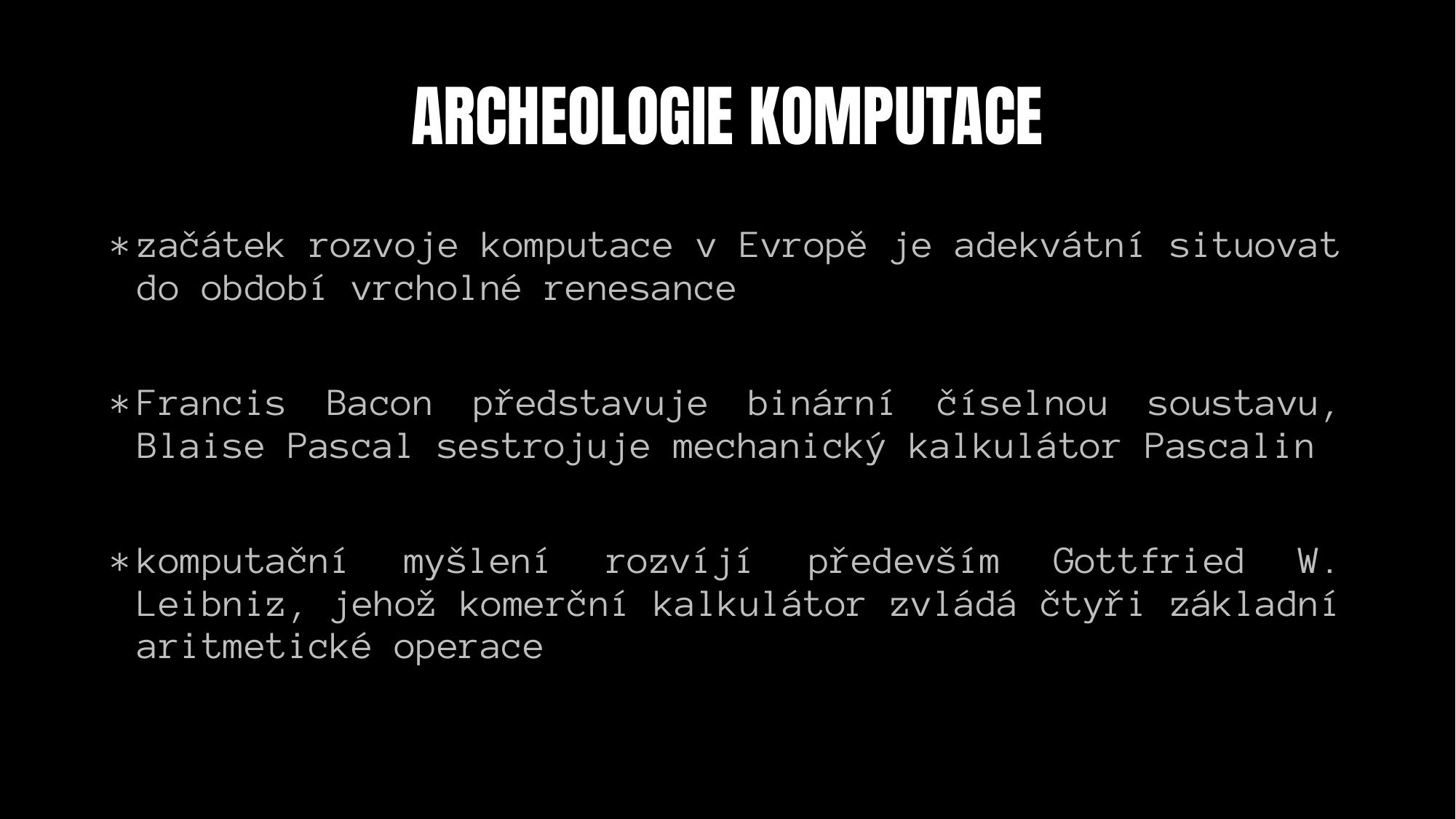

# ARCHEOLOGIE KOMPUTACE
začátek rozvoje komputace v Evropě je adekvátní situovat do období vrcholné renesance

Francis Bacon představuje binární číselnou soustavu, Blaise Pascal sestrojuje mechanický kalkulátor Pascalin

komputační myšlení rozvíjí především Gottfried W. Leibniz, jehož komerční kalkulátor zvládá čtyři základní aritmetické operace